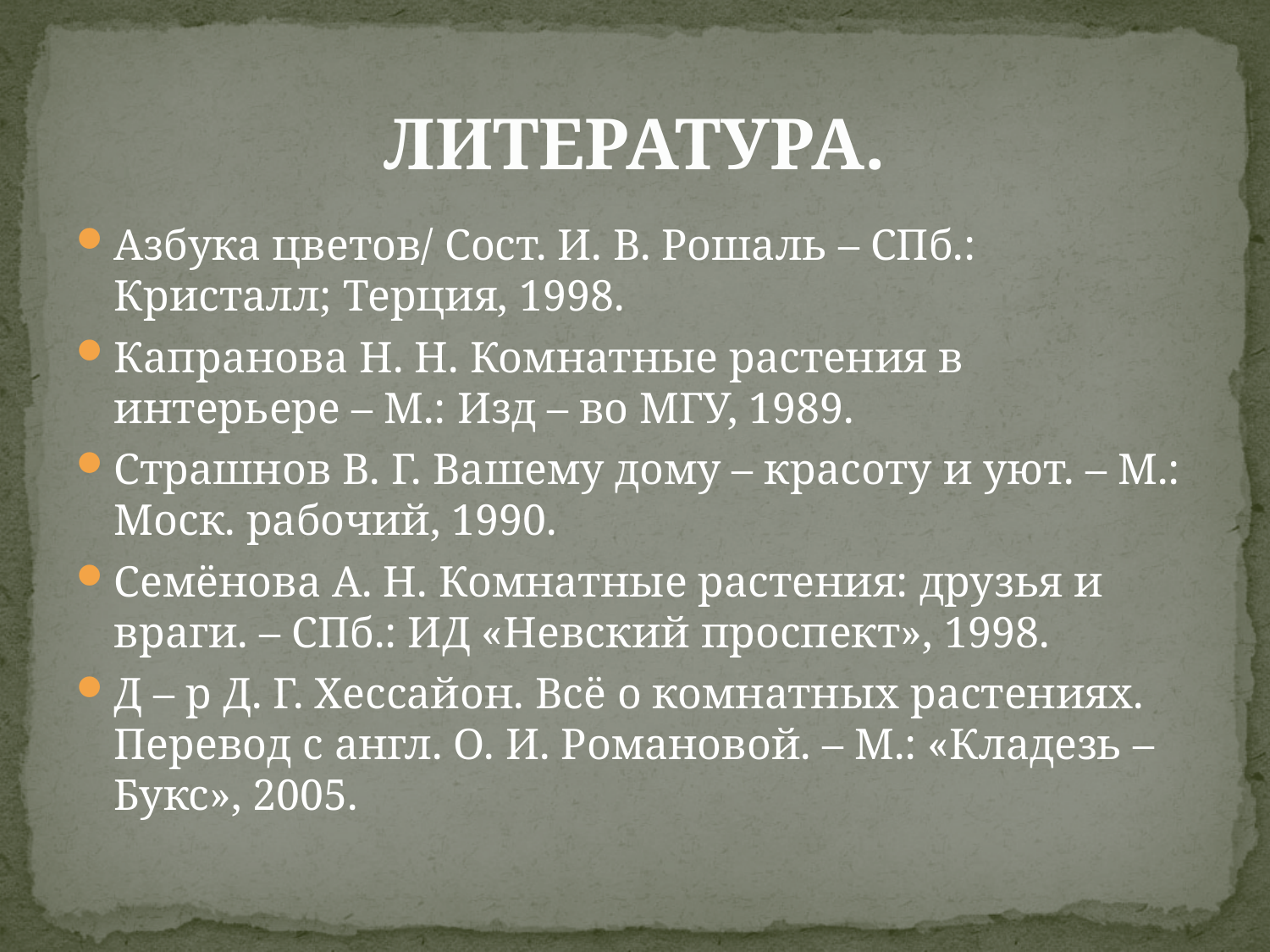

# ЛИТЕРАТУРА.
Азбука цветов/ Сост. И. В. Рошаль – СПб.: Кристалл; Терция, 1998.
Капранова Н. Н. Комнатные растения в интерьере – М.: Изд – во МГУ, 1989.
Страшнов В. Г. Вашему дому – красоту и уют. – М.: Моск. рабочий, 1990.
Семёнова А. Н. Комнатные растения: друзья и враги. – СПб.: ИД «Невский проспект», 1998.
Д – р Д. Г. Хессайон. Всё о комнатных растениях. Перевод с англ. О. И. Романовой. – М.: «Кладезь – Букс», 2005.